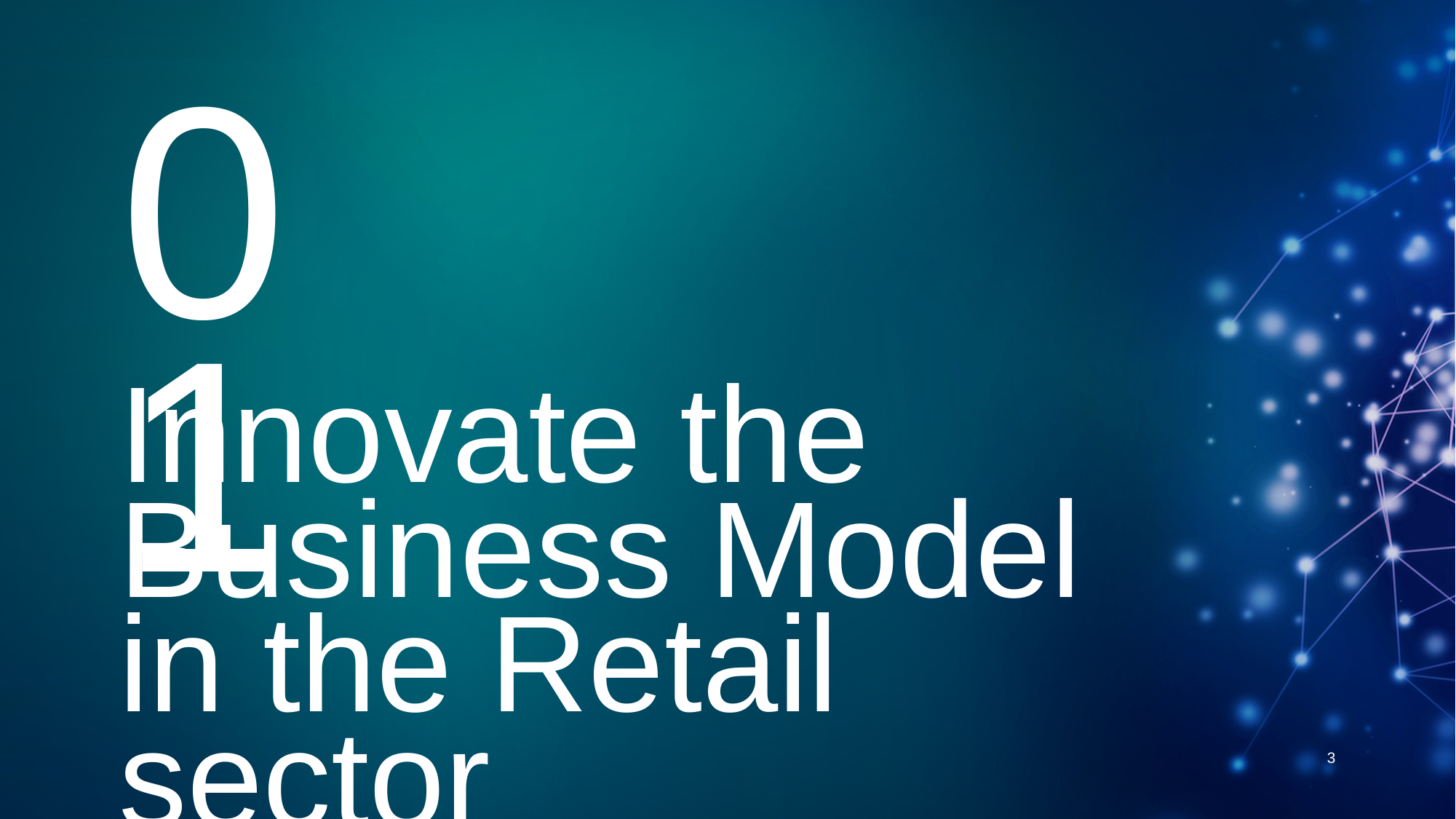

01
# Innovate the Business Model in the Retail sector KPMG approach